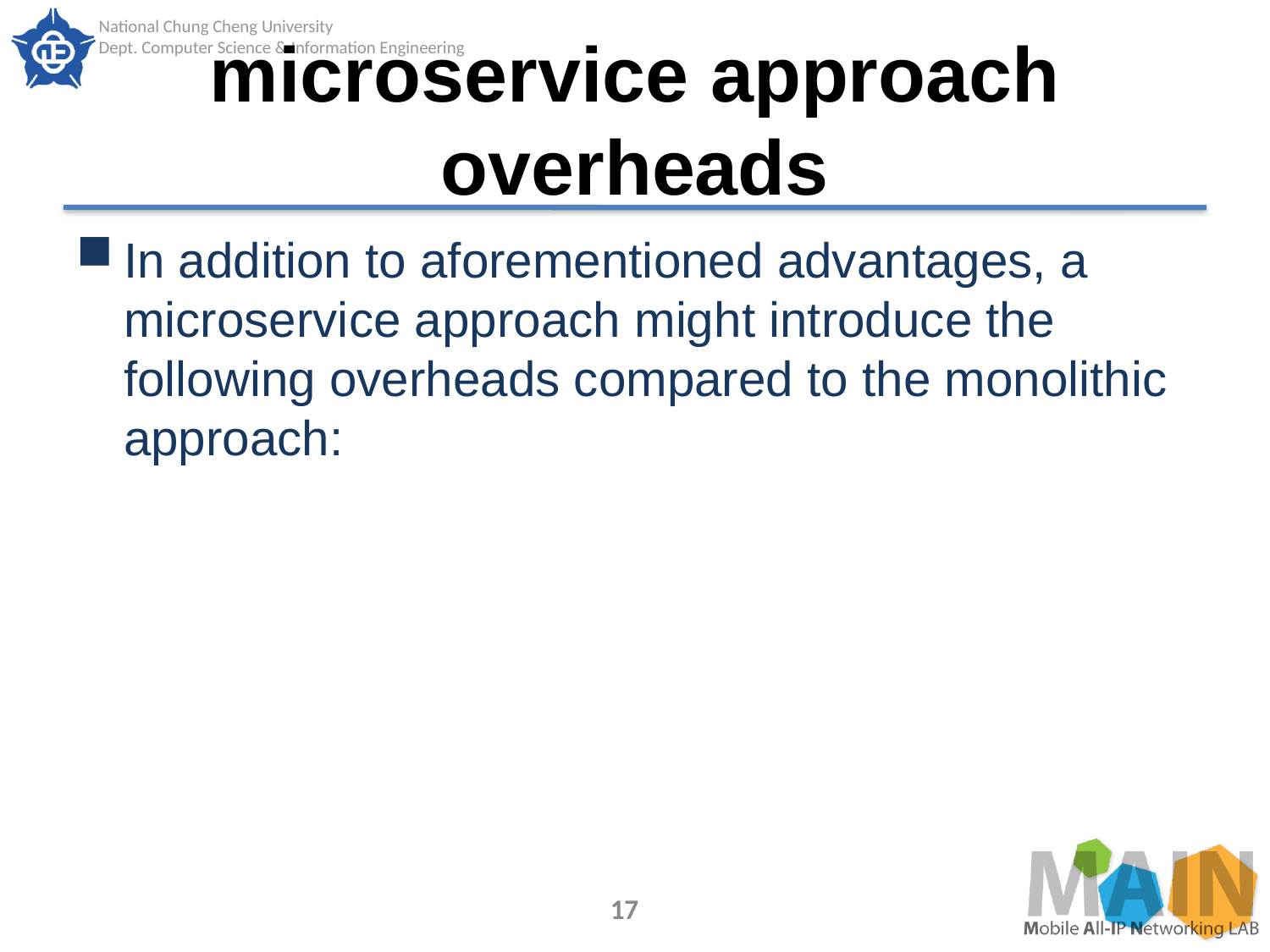

# microservice approach overheads
In addition to aforementioned advantages, a microservice approach might introduce the following overheads compared to the monolithic approach:
17